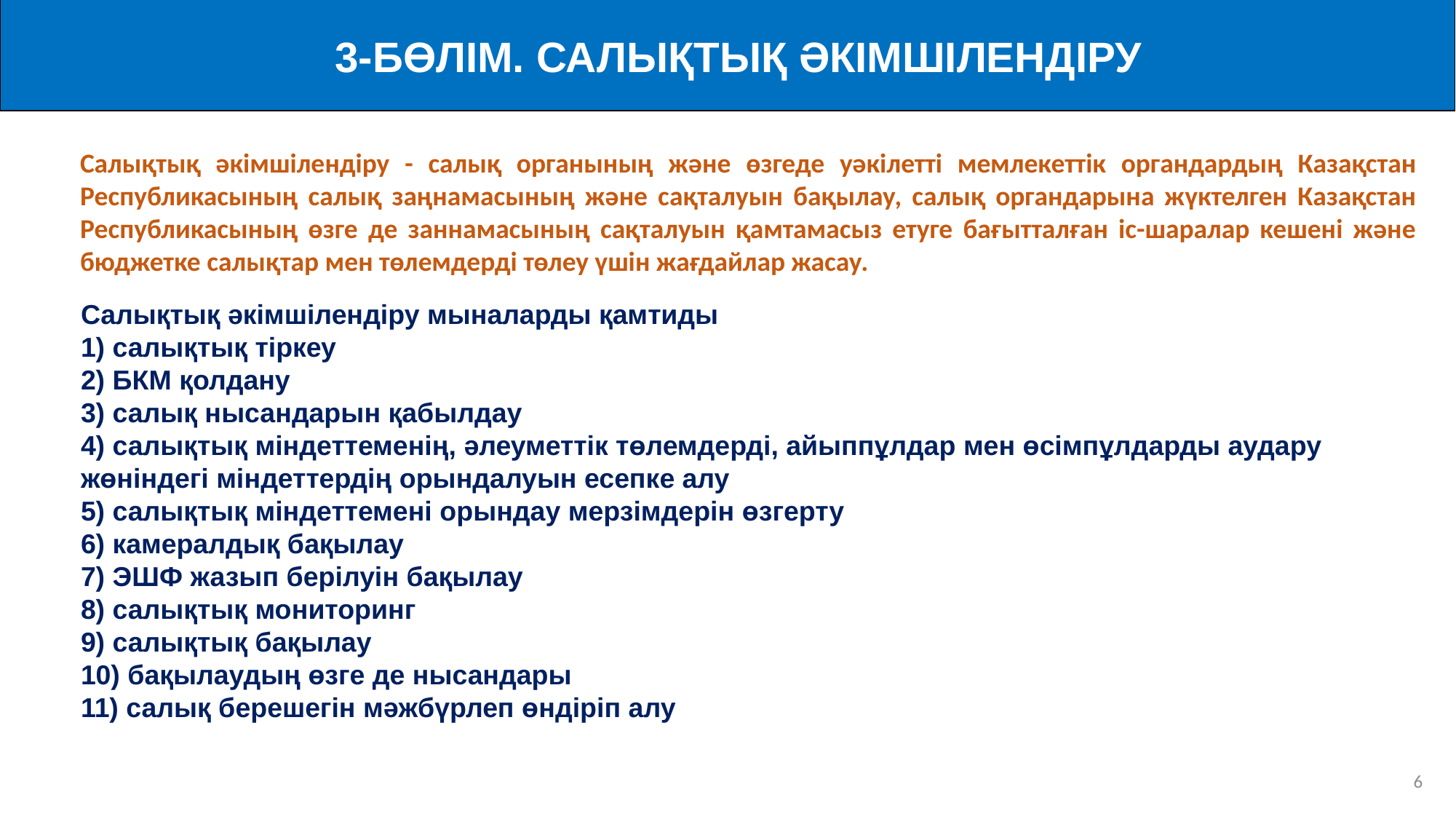

3-БӨЛІМ. САЛЫҚТЫҚ ӘКІМШІЛЕНДІРУ
Салықтық әкімшілендіру - салық органының және өзгеде уәкілетті мемлекеттік органдардың Казақстан Республикасының салық заңнамасының және сақталуын бақылау, салық органдарына жүктелген Казақстан Республикасының өзге де заннамасының сақталуын қамтамасыз етуге бағытталған іс-шаралар кешені және бюджетке салықтар мен төлемдерді төлеу үшін жағдайлар жасау.
Салықтық әкімшілендіру мыналарды қамтиды
1) салықтық тіркеу
2) БКМ қолдану
3) салық нысандарын қабылдау
4) салықтық міндеттеменің, әлеуметтік төлемдерді, айыппұлдар мен өсімпұлдарды аудару жөніндегі міндеттердің орындалуын есепке алу
5) салықтық міндеттемені орындау мерзімдерін өзгерту
6) камералдық бақылау
7) ЭШФ жазып берілуін бақылау
8) салықтық мониторинг
9) салықтық бақылау
10) бақылаудың өзге де нысандары
11) салық берешегін мәжбүрлеп өндіріп алу

6